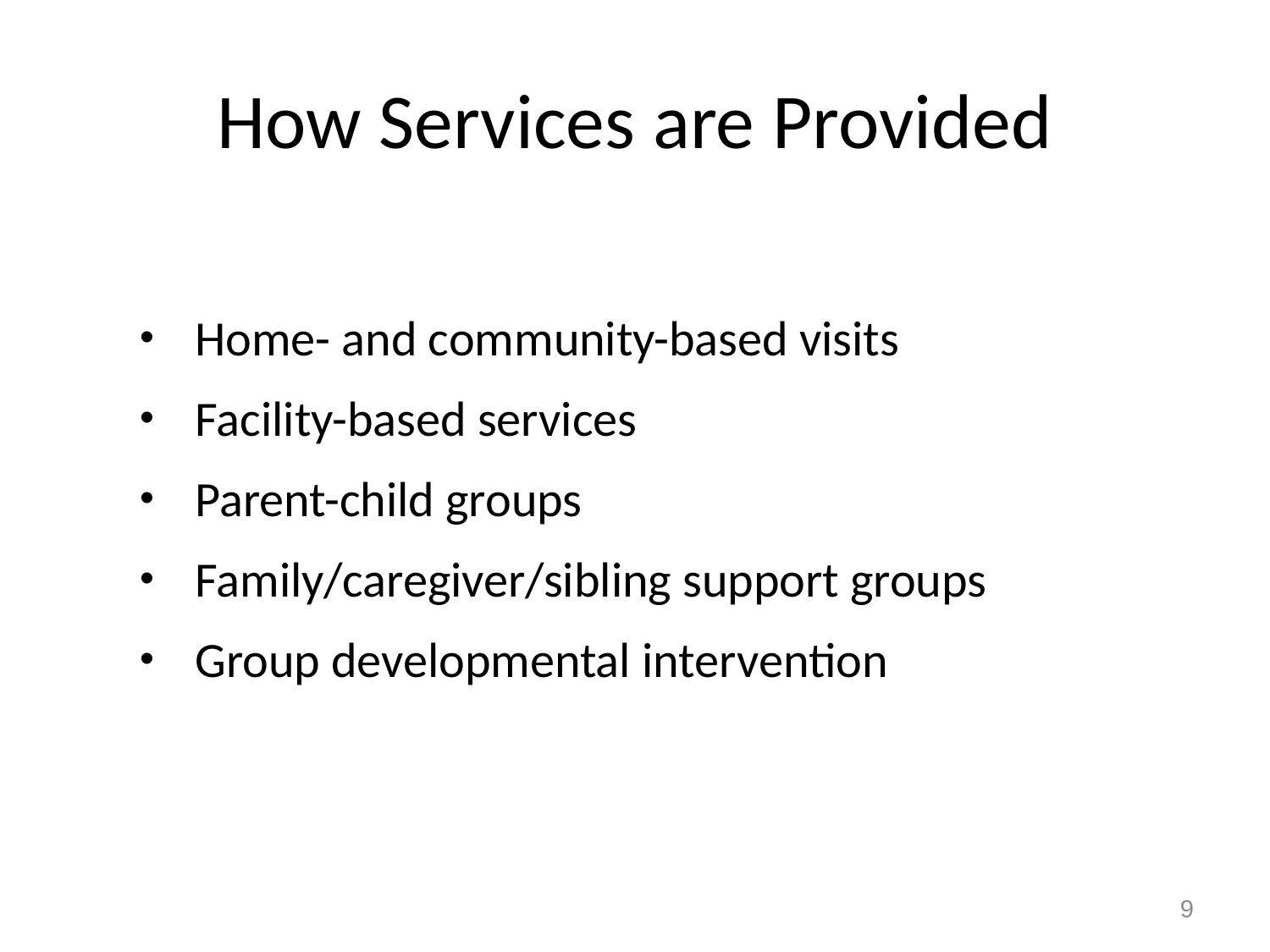

# How Services are Provided

Home- and community-based visits
Facility-based services
Parent-child groups
Family/caregiver/sibling support groups
Group developmental intervention

9